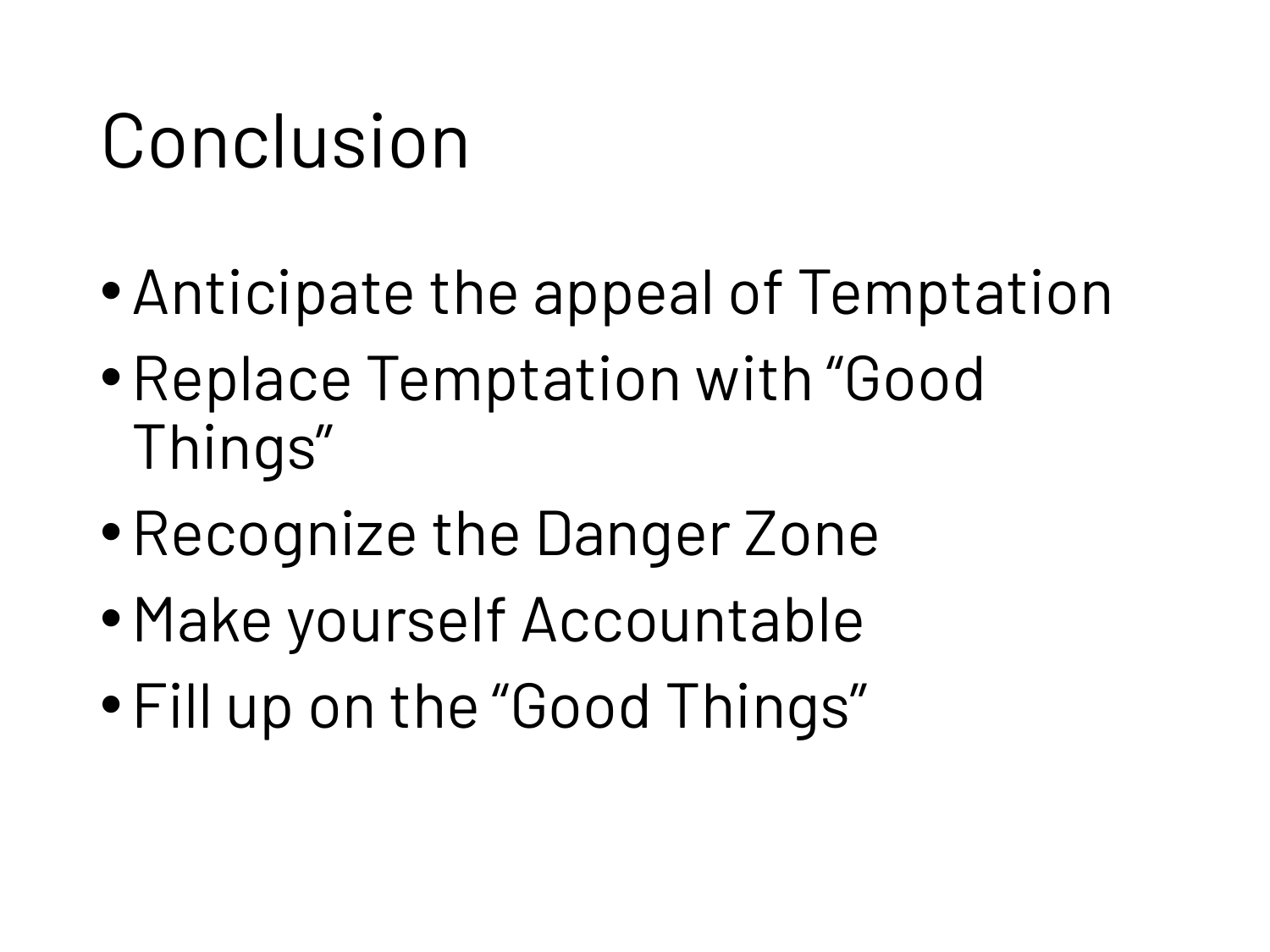

# Conclusion
Anticipate the appeal of Temptation
Replace Temptation with “Good Things”
Recognize the Danger Zone
Make yourself Accountable
Fill up on the “Good Things”